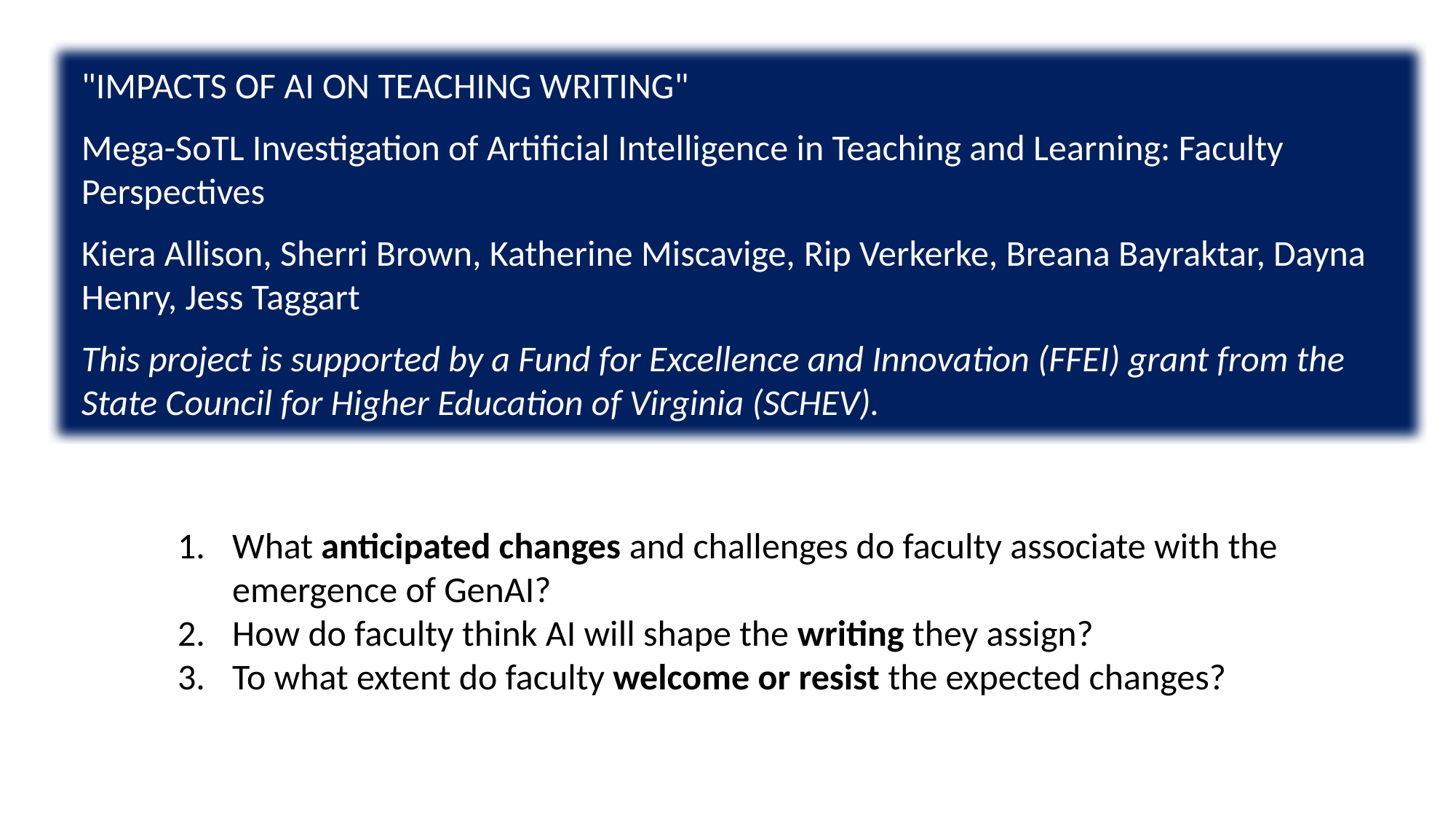

"IMPACTS OF AI ON TEACHING WRITING"
Mega-SoTL Investigation of Artificial Intelligence in Teaching and Learning: Faculty Perspectives
Kiera Allison, Sherri Brown, Katherine Miscavige, Rip Verkerke, Breana Bayraktar, Dayna Henry, Jess Taggart
This project is supported by a Fund for Excellence and Innovation (FFEI) grant from the State Council for Higher Education of Virginia (SCHEV).
What anticipated changes and challenges do faculty associate with the emergence of GenAI?
How do faculty think AI will shape the writing they assign?
To what extent do faculty welcome or resist the expected changes?